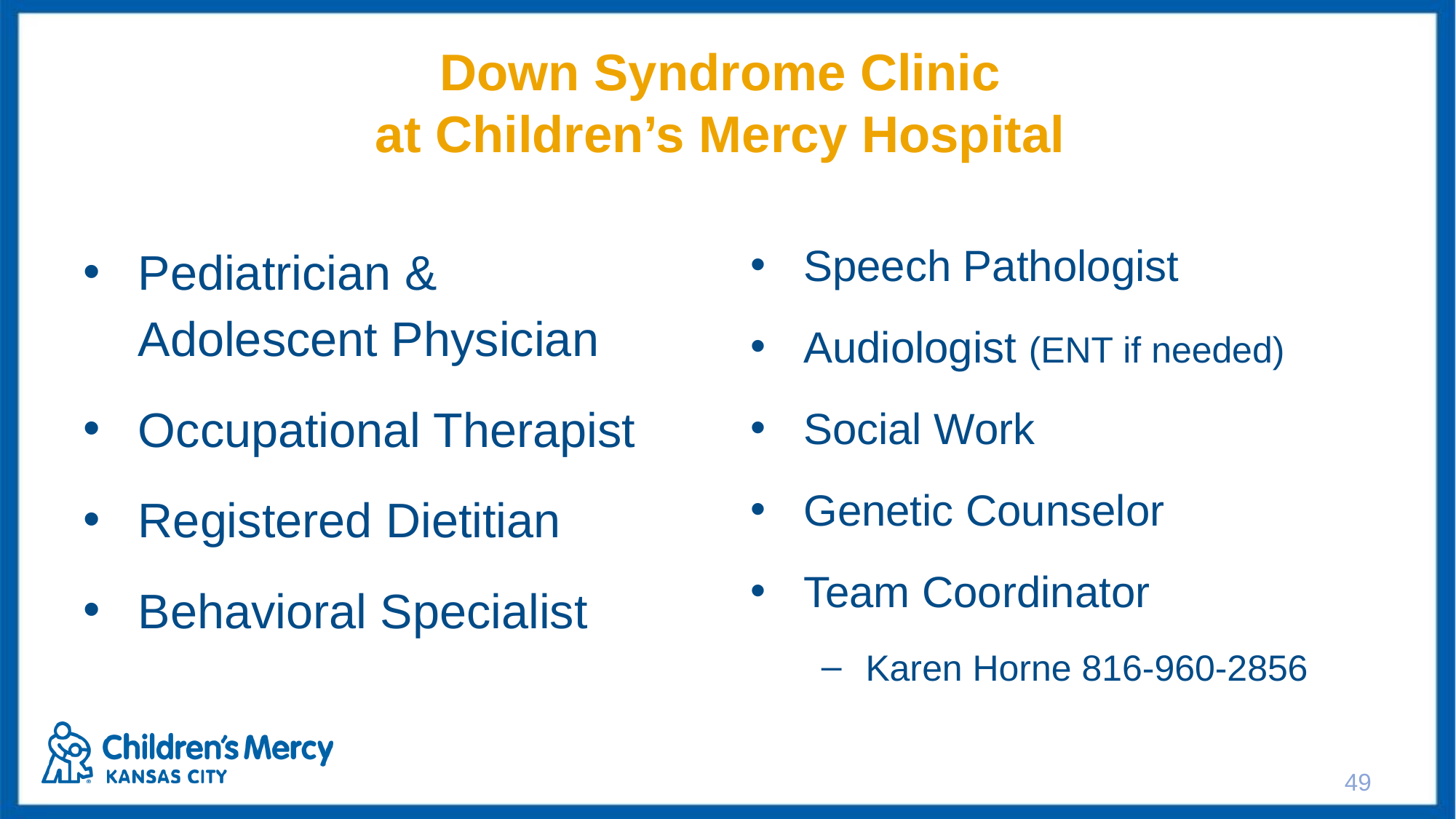

# Down Syndrome Clinic at Children’s Mercy Hospital
Speech Pathologist
Audiologist (ENT if needed)
Social Work
Genetic Counselor
Team Coordinator
Karen Horne 816-960-2856

Pediatrician &   Adolescent Physician
Occupational Therapist
Registered Dietitian
Behavioral Specialist
49